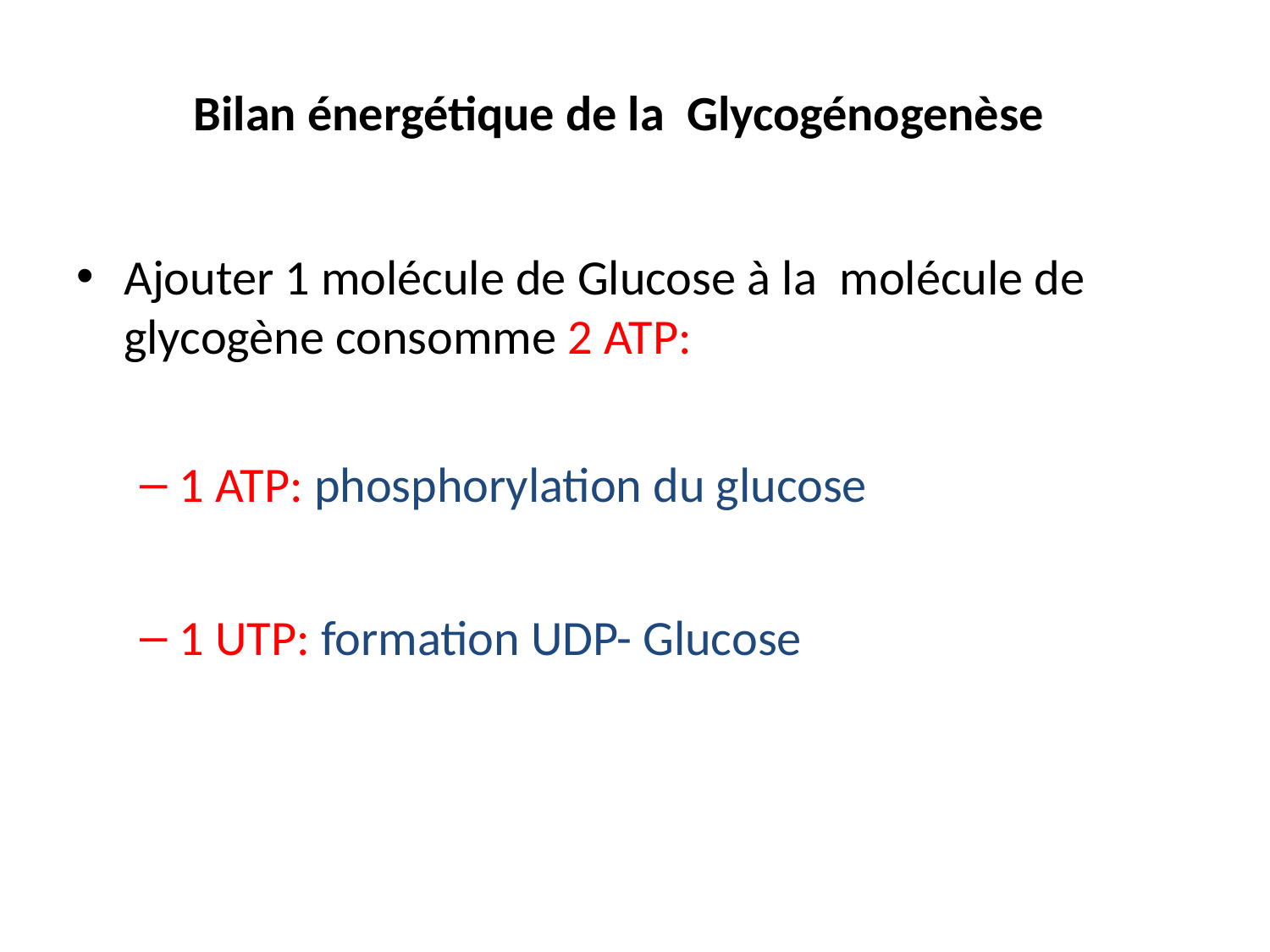

# Bilan énergétique de la  Glycogénogenèse
Ajouter 1 molécule de Glucose à la  molécule de glycogène consomme 2 ATP:

1 ATP: phosphorylation du glucose

1 UTP: formation UDP- Glucose